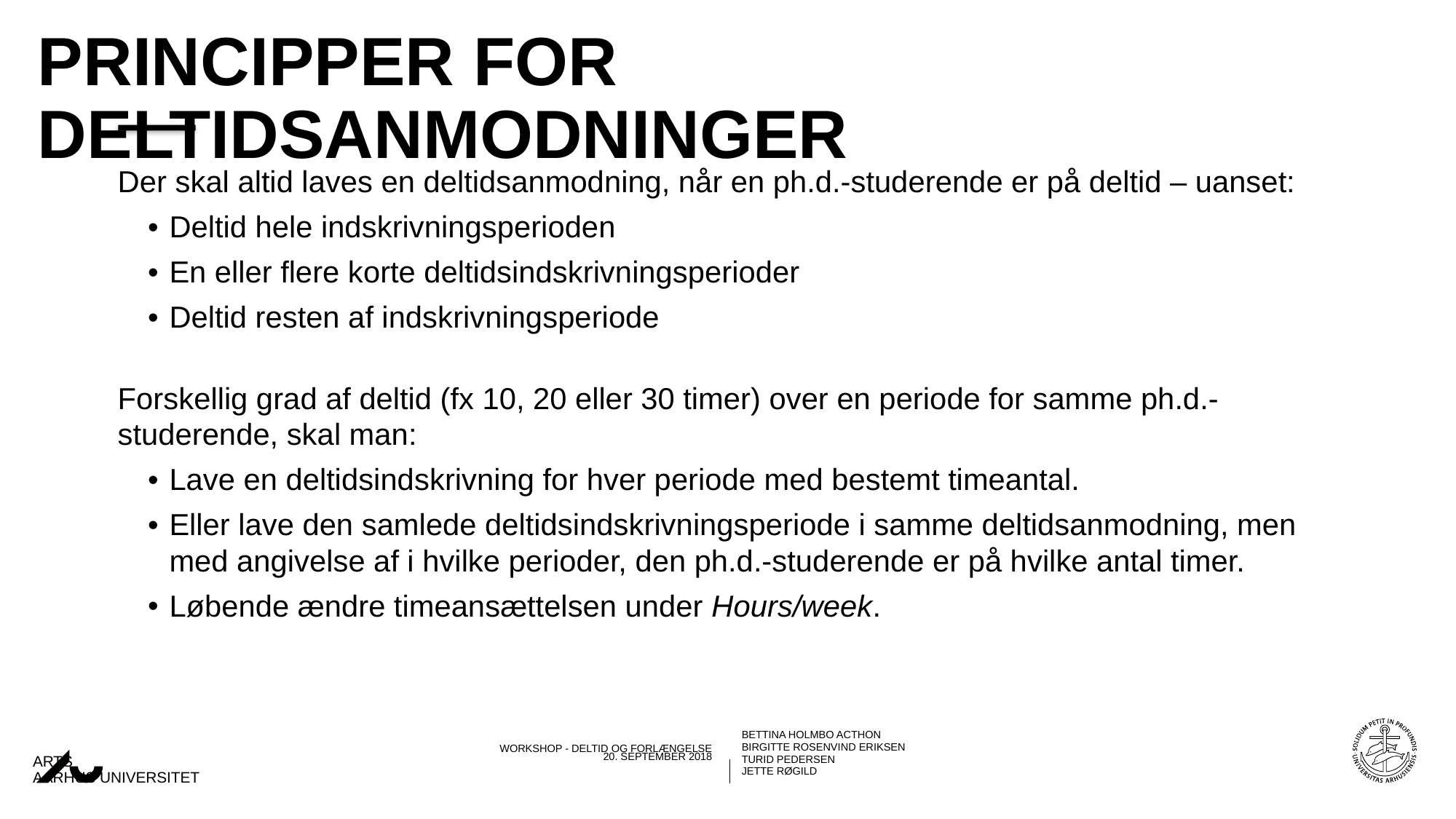

# Principper for deltidsanmodninger
Der skal altid laves en deltidsanmodning, når en ph.d.-studerende er på deltid – uanset:
Deltid hele indskrivningsperioden
En eller flere korte deltidsindskrivningsperioder
Deltid resten af indskrivningsperiode
Forskellig grad af deltid (fx 10, 20 eller 30 timer) over en periode for samme ph.d.-studerende, skal man:
Lave en deltidsindskrivning for hver periode med bestemt timeantal.
Eller lave den samlede deltidsindskrivningsperiode i samme deltidsanmodning, men med angivelse af i hvilke perioder, den ph.d.-studerende er på hvilke antal timer.
Løbende ændre timeansættelsen under Hours/week.
20-09-201824-05-2018